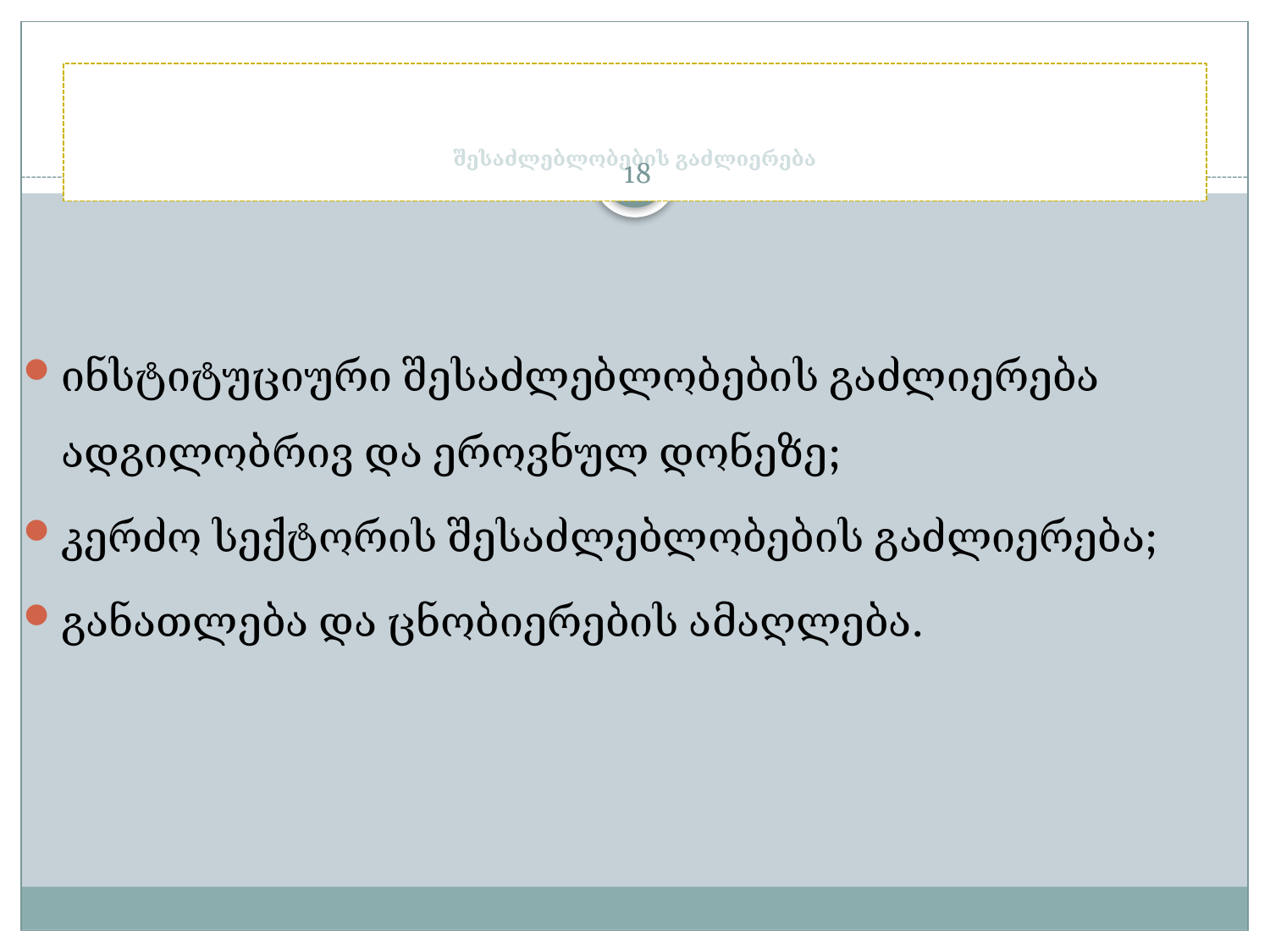

# შესაძლებლობების გაძლიერება
18
ინსტიტუციური შესაძლებლობების გაძლიერება ადგილობრივ და ეროვნულ დონეზე;
კერძო სექტორის შესაძლებლობების გაძლიერება;
განათლება და ცნობიერების ამაღლება.